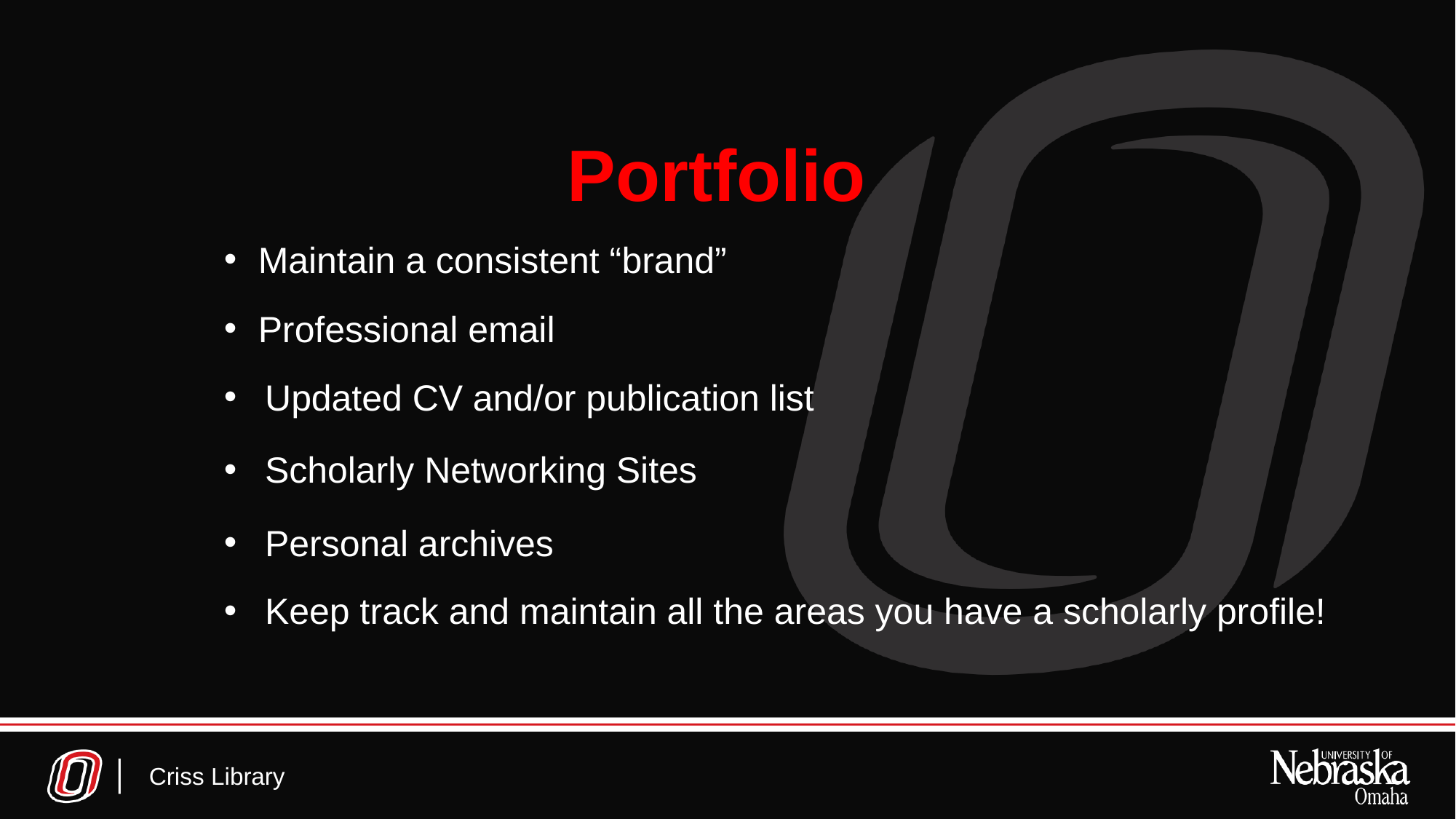

# Portfolio
Maintain a consistent “brand”
Professional email
Updated CV and/or publication list
Scholarly Networking Sites
Personal archives
Keep track and maintain all the areas you have a scholarly profile!
Criss Library